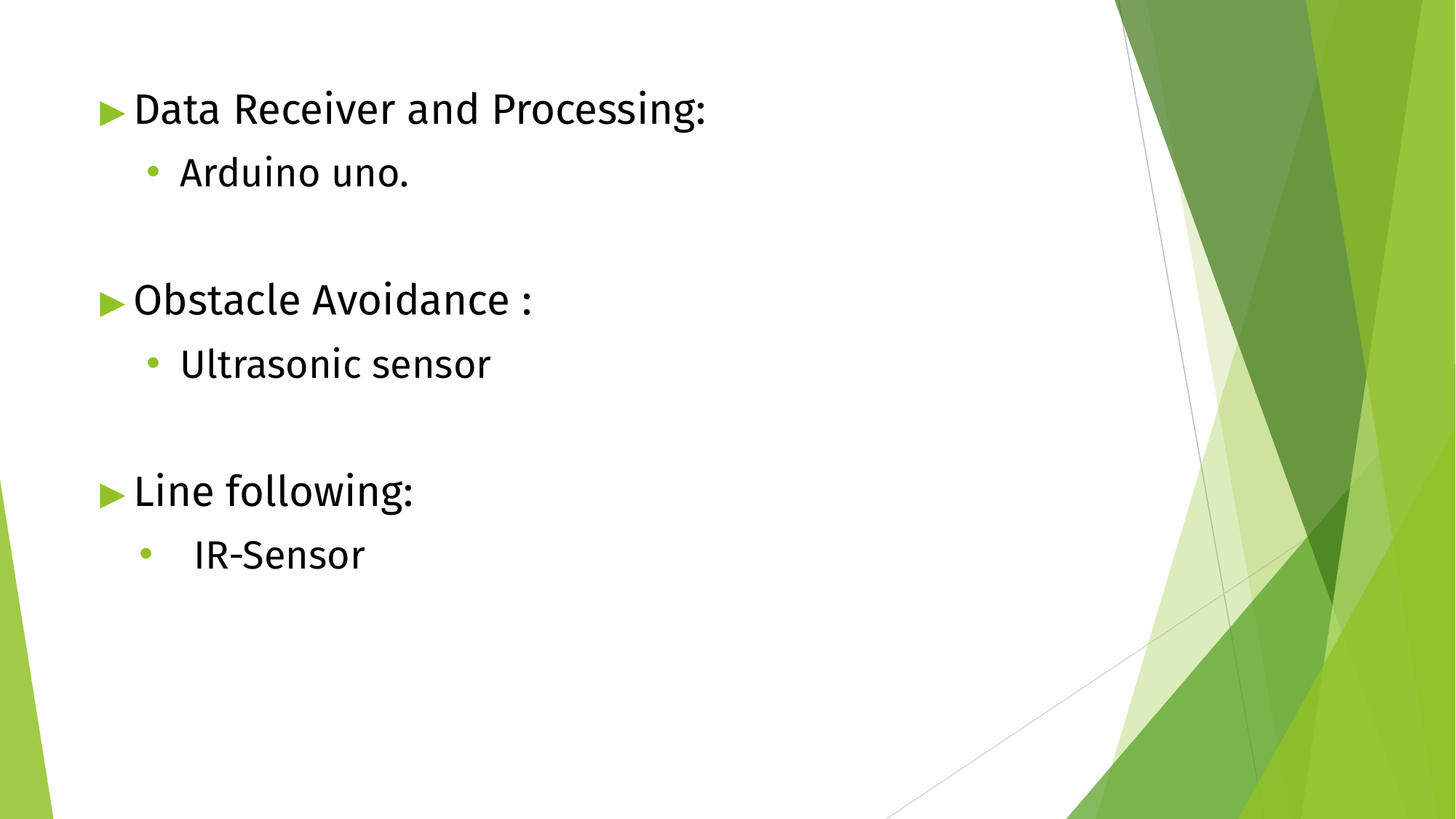

Data Receiver and Processing:
Arduino uno.

Obstacle Avoidance :
Ultrasonic sensor

Line following:
IR-Sensor